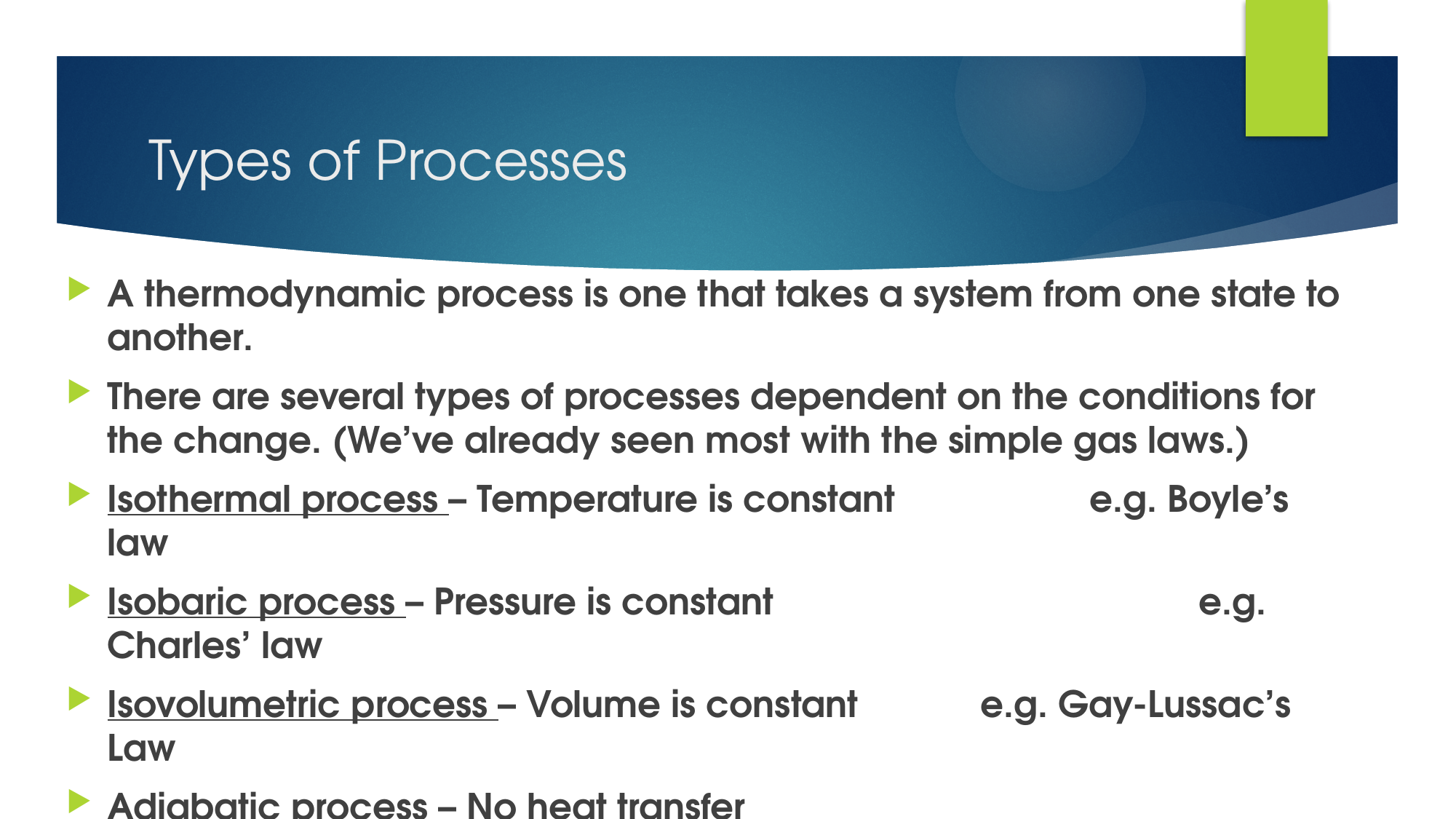

# Types of Processes
A thermodynamic process is one that takes a system from one state to another.
There are several types of processes dependent on the conditions for the change. (We’ve already seen most with the simple gas laws.)
Isothermal process – Temperature is constant 		e.g. Boyle’s law
Isobaric process – Pressure is constant				e.g. Charles’ law
Isovolumetric process – Volume is constant		e.g. Gay-Lussac’s Law
Adiabatic process – No heat transfer